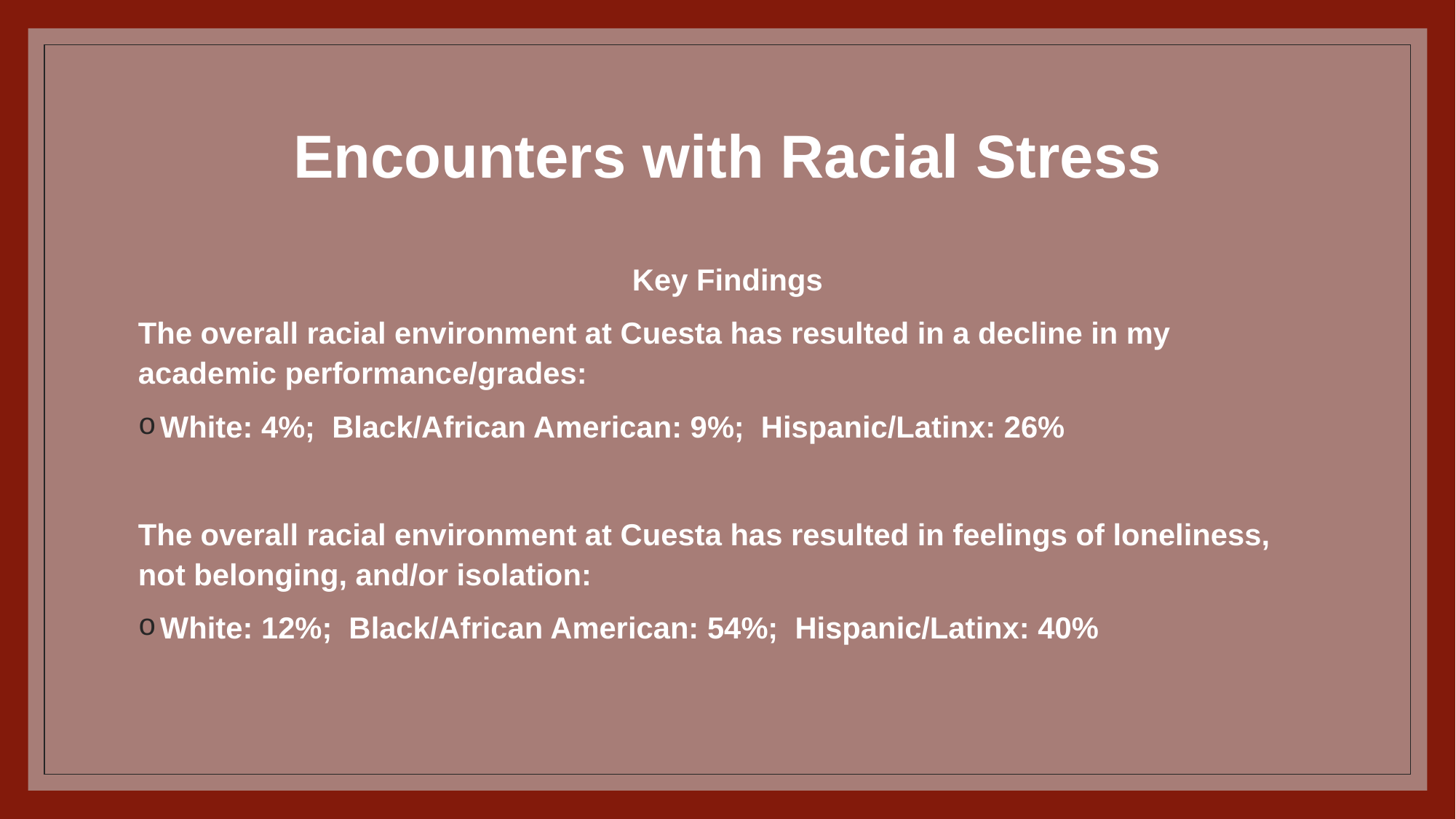

# Encounters with Racial Stress
Key Findings
The overall racial environment at Cuesta has resulted in a decline in my academic performance/grades:
White: 4%;  Black/African American: 9%;  Hispanic/Latinx: 26%

The overall racial environment at Cuesta has resulted in feelings of loneliness, not belonging, and/or isolation:
White: 12%;  Black/African American: 54%;  Hispanic/Latinx: 40%